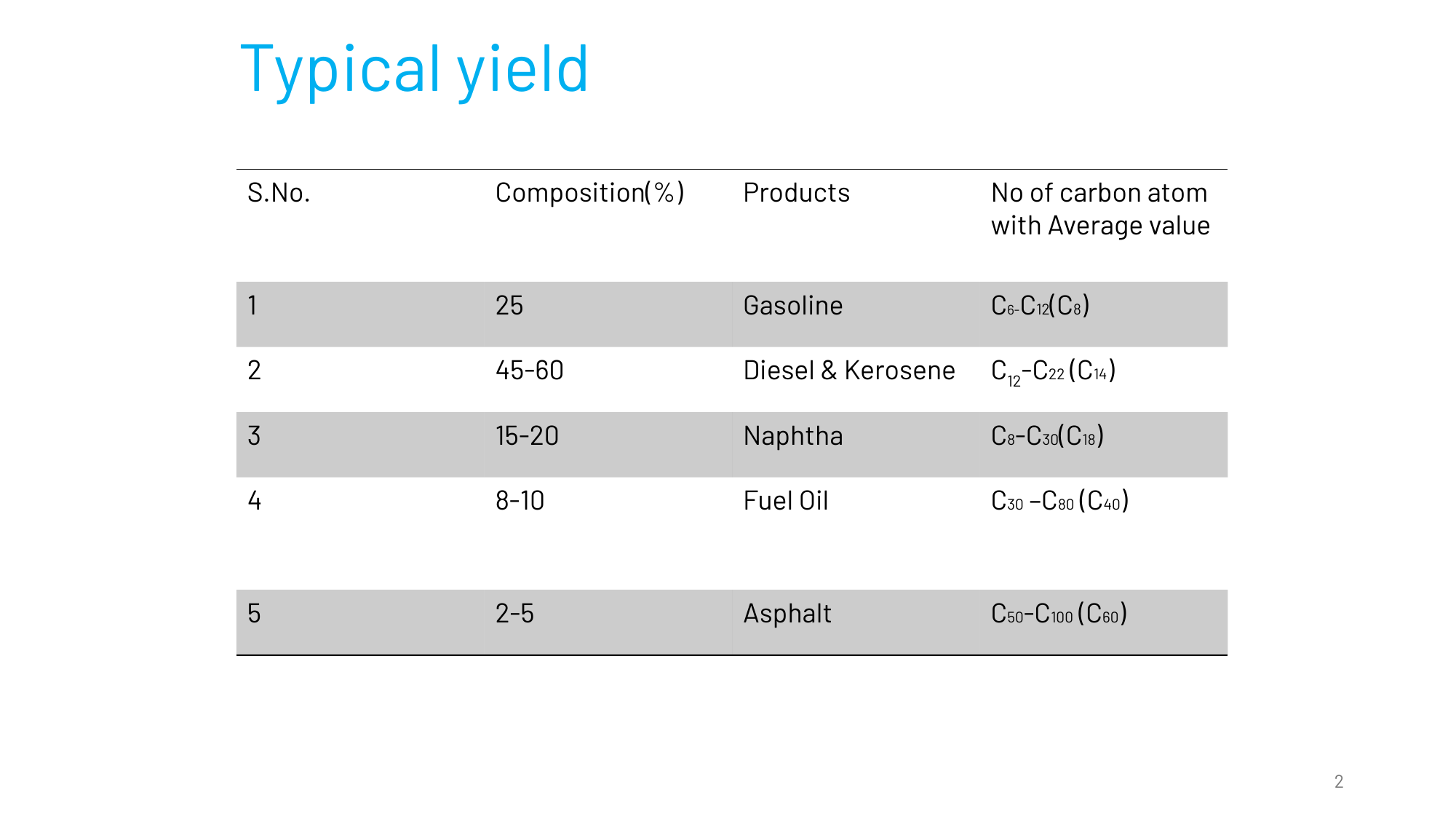

# Typical yield
| S.No. | Composition(%) | Products | No of carbon atom with Average value |
| --- | --- | --- | --- |
| 1 | 25 | Gasoline | C6-C12(C8) |
| 2 | 45-60 | Diesel & Kerosene | C12-C22 (C14) |
| 3 | 15-20 | Naphtha | C8-C30(C18) |
| 4 | 8-10 | Fuel Oil | C30 –C80 (C40) |
| 5 | 2-5 | Asphalt | C50-C100 (C60) |
2